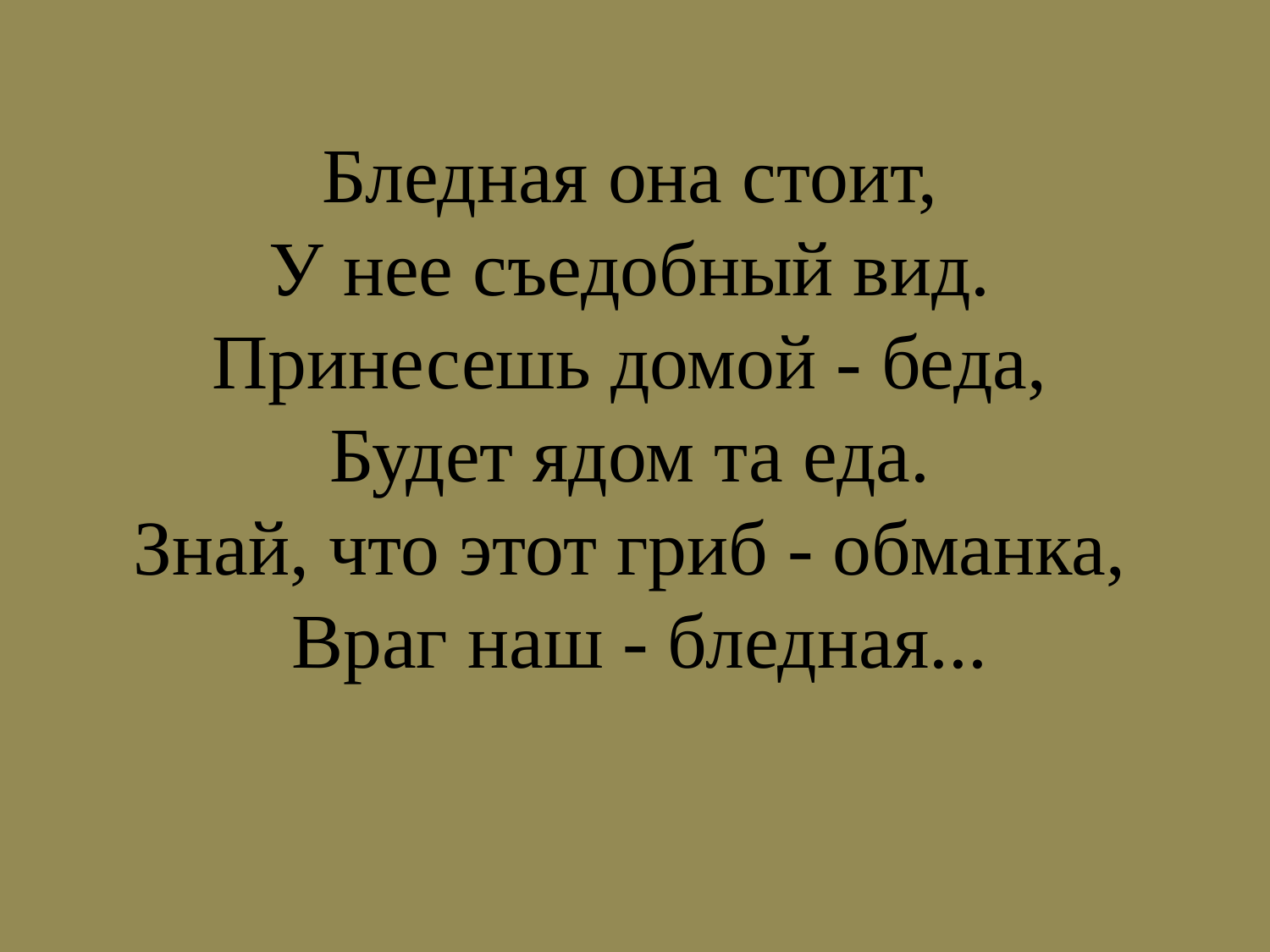

Бледная она стоит, 
У нее съедобный вид. 
Принесешь домой - беда, 
Будет ядом та еда. 
Знай, что этот гриб - обманка, 
Враг наш - бледная...